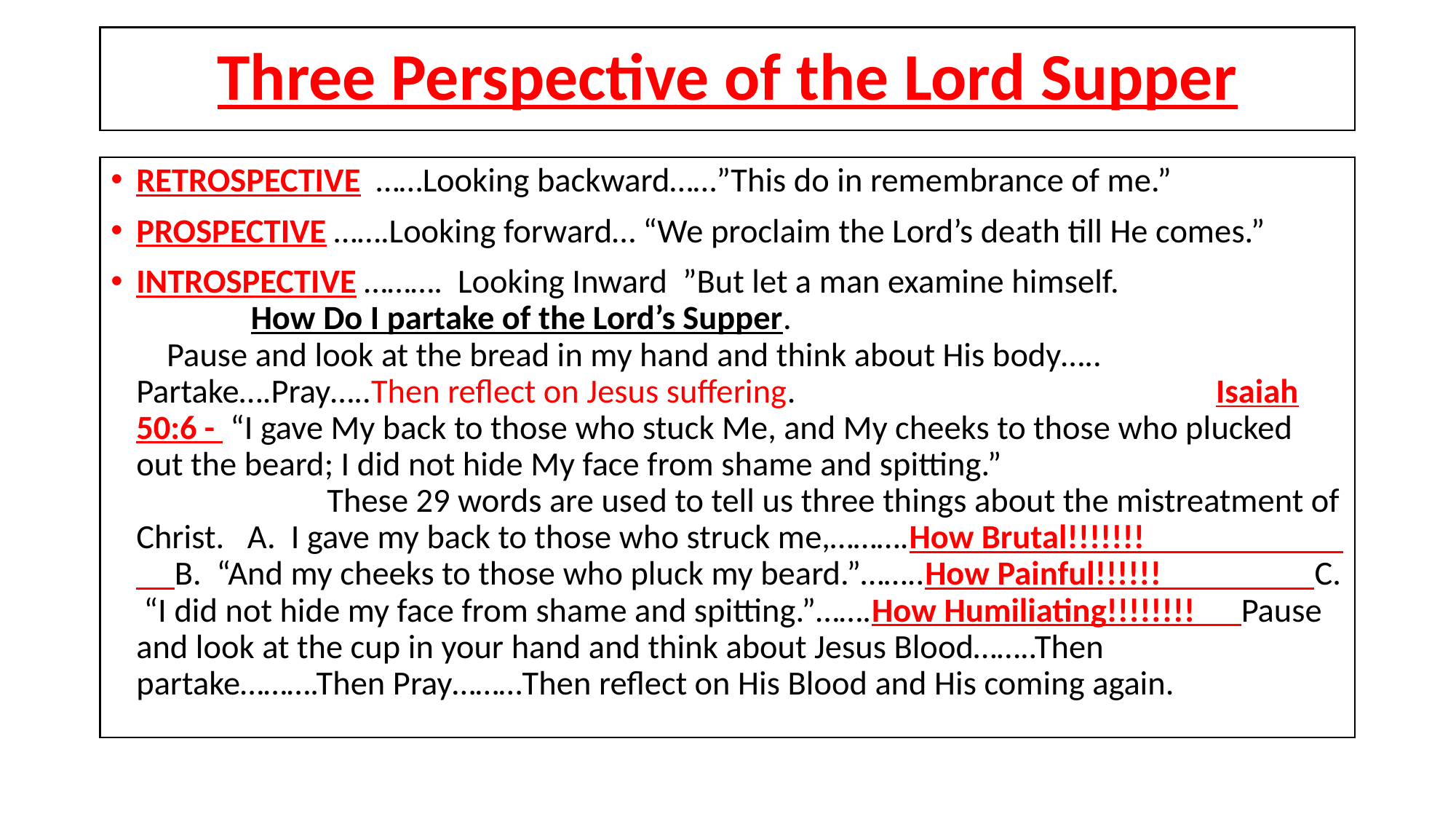

# Three Perspective of the Lord Supper
RETROSPECTIVE  ……Looking backward……”This do in remembrance of me.”
PROSPECTIVE …….Looking forward… “We proclaim the Lord’s death till He comes.”
INTROSPECTIVE ……….  Looking Inward  ”But let a man examine himself.                                             How Do I partake of the Lord’s Supper.                                                                             Pause and look at the bread in my hand and think about His body…..     Partake….Pray…..Then reflect on Jesus suffering.                                                       Isaiah 50:6 -  “I gave My back to those who stuck Me, and My cheeks to those who plucked out the beard; I did not hide My face from shame and spitting.”                                                                      These 29 words are used to tell us three things about the mistreatment of Christ.   A.  I gave my back to those who struck me,……….How Brutal!!!!!!!                                B.  “And my cheeks to those who pluck my beard.”……..How Painful!!!!!!                    C.  “I did not hide my face from shame and spitting.”…….How Humiliating!!!!!!!!      Pause and look at the cup in your hand and think about Jesus Blood……..Then partake……….Then Pray………Then reflect on His Blood and His coming again.